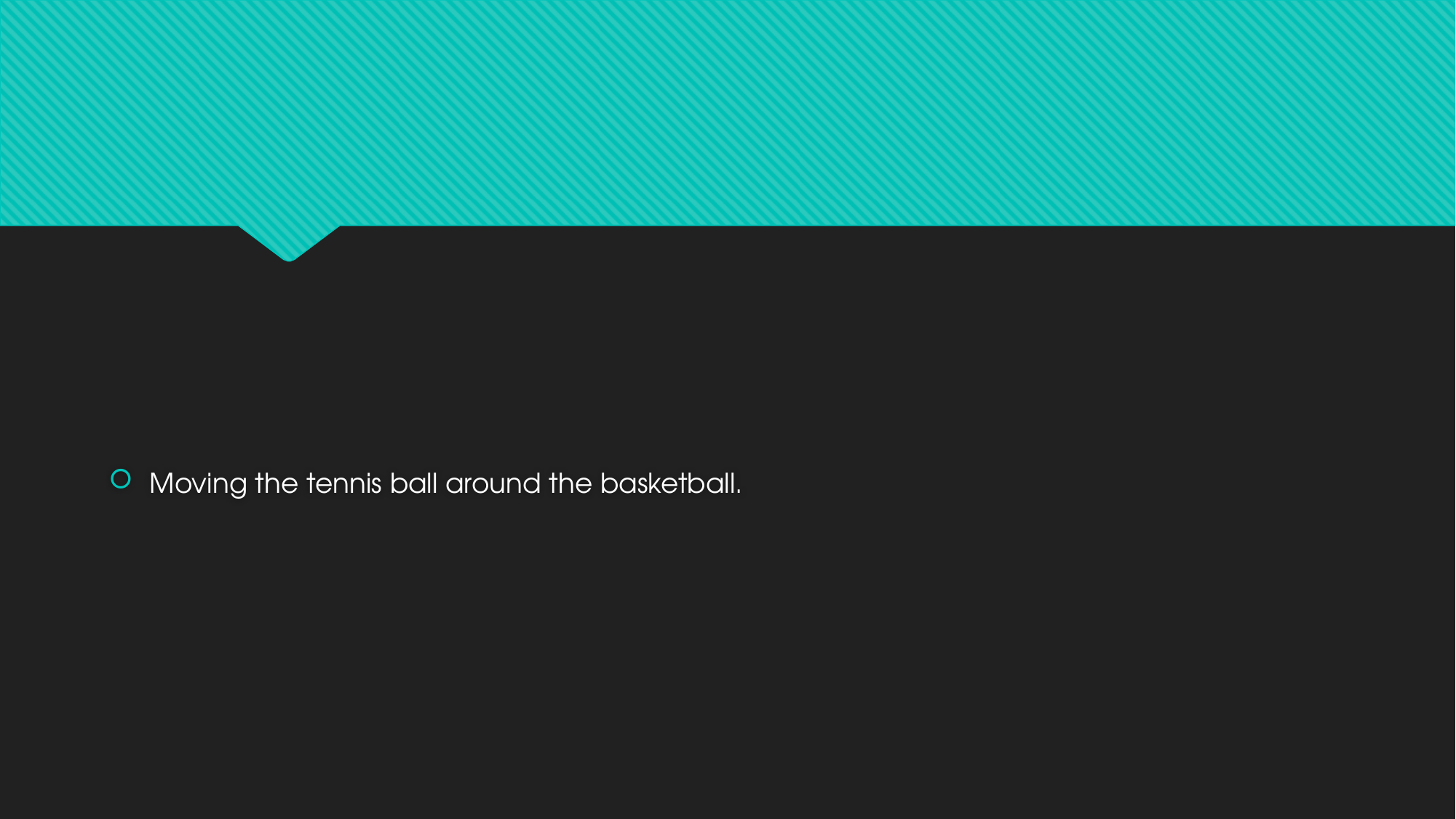

#
Moving the tennis ball around the basketball.